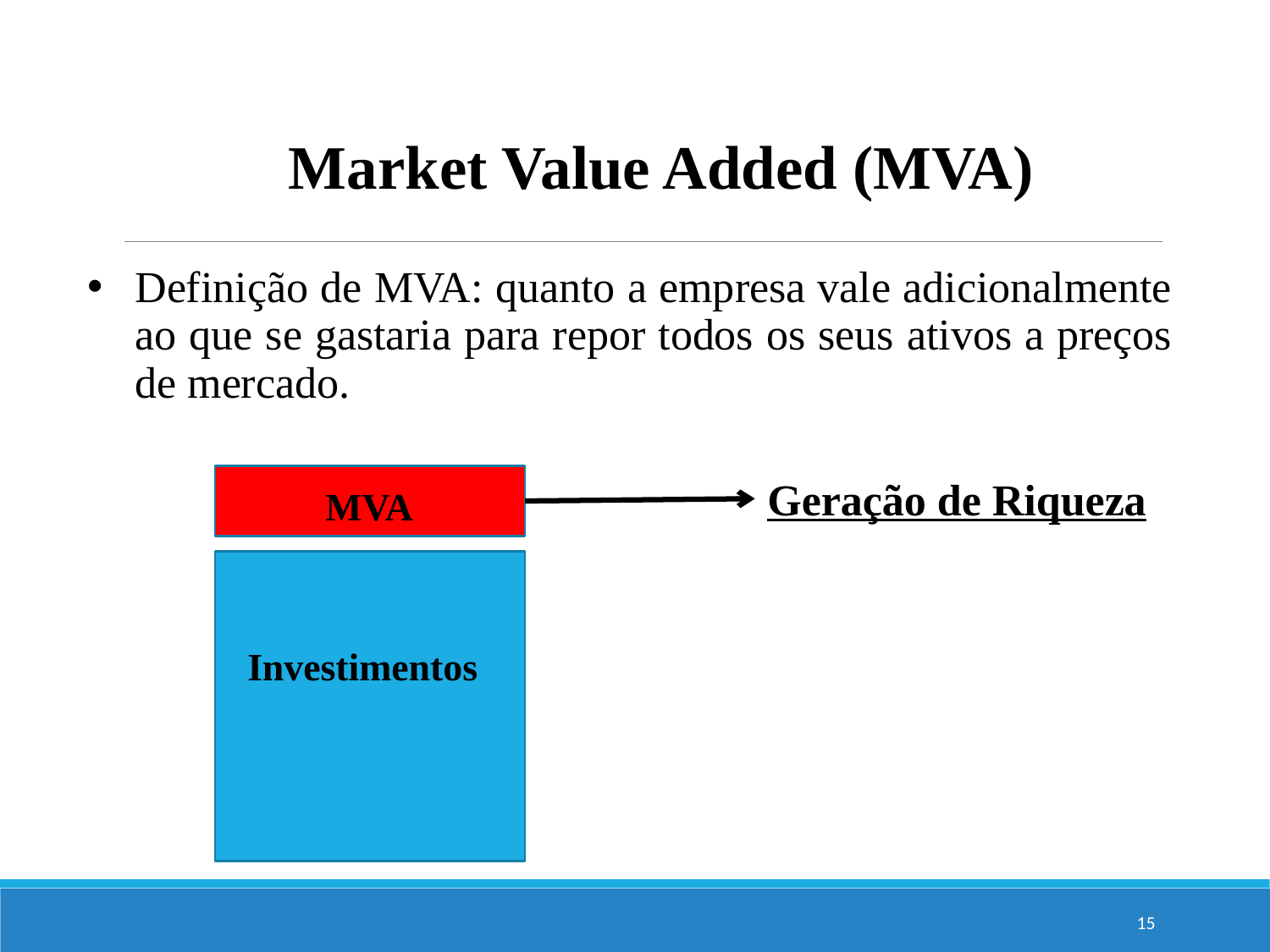

Market Value Added (MVA)

Definição de MVA: quanto a empresa vale adicionalmente ao que se gastaria para repor todos os seus ativos a preços de mercado.

Geração de Riqueza
        MVA

Investimentos
15